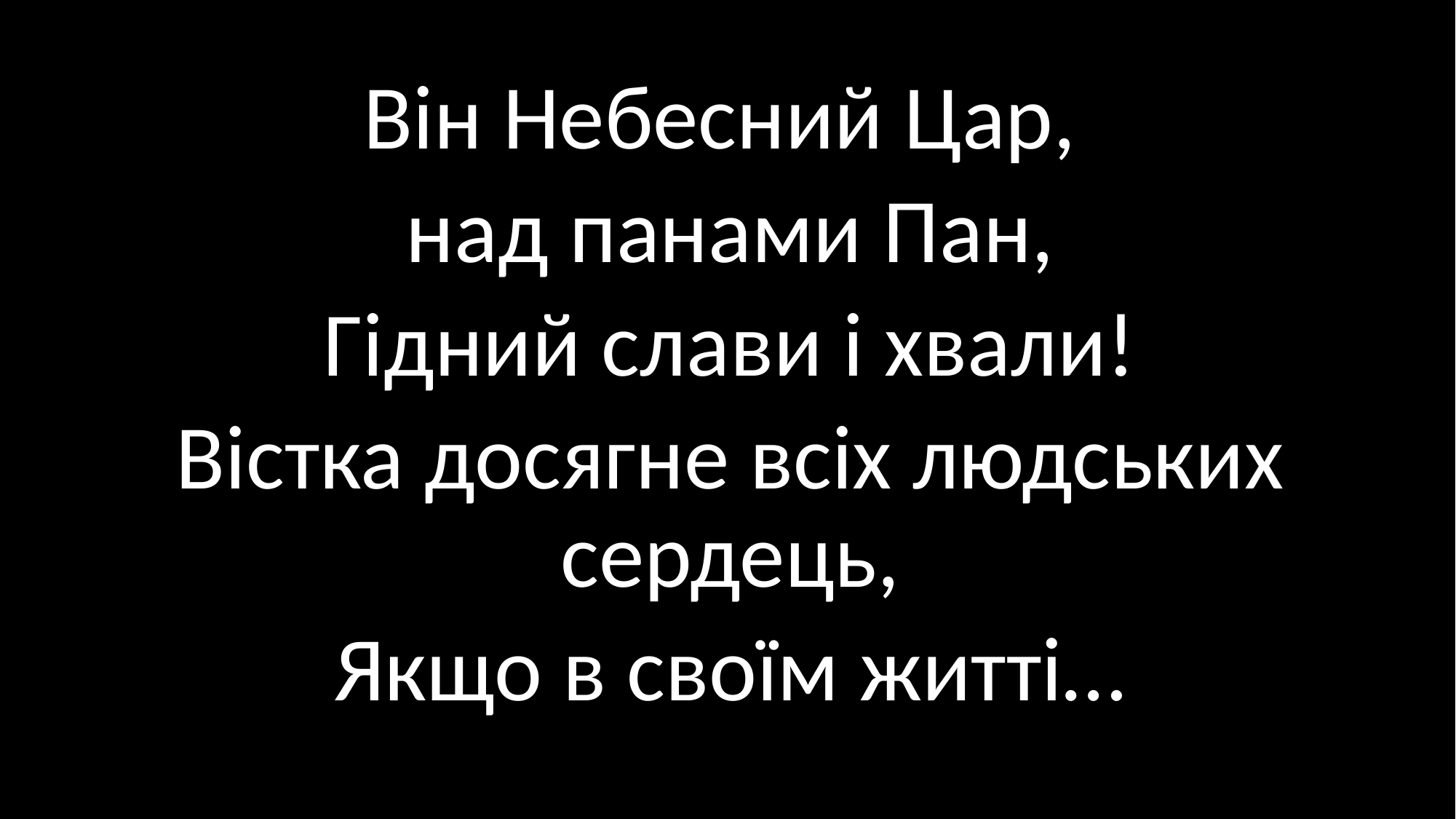

Він Небесний Цар,
над панами Пан,
Гідний слави і хвали!
Вістка досягне всіх людських сердець,
Якщо в своїм житті…